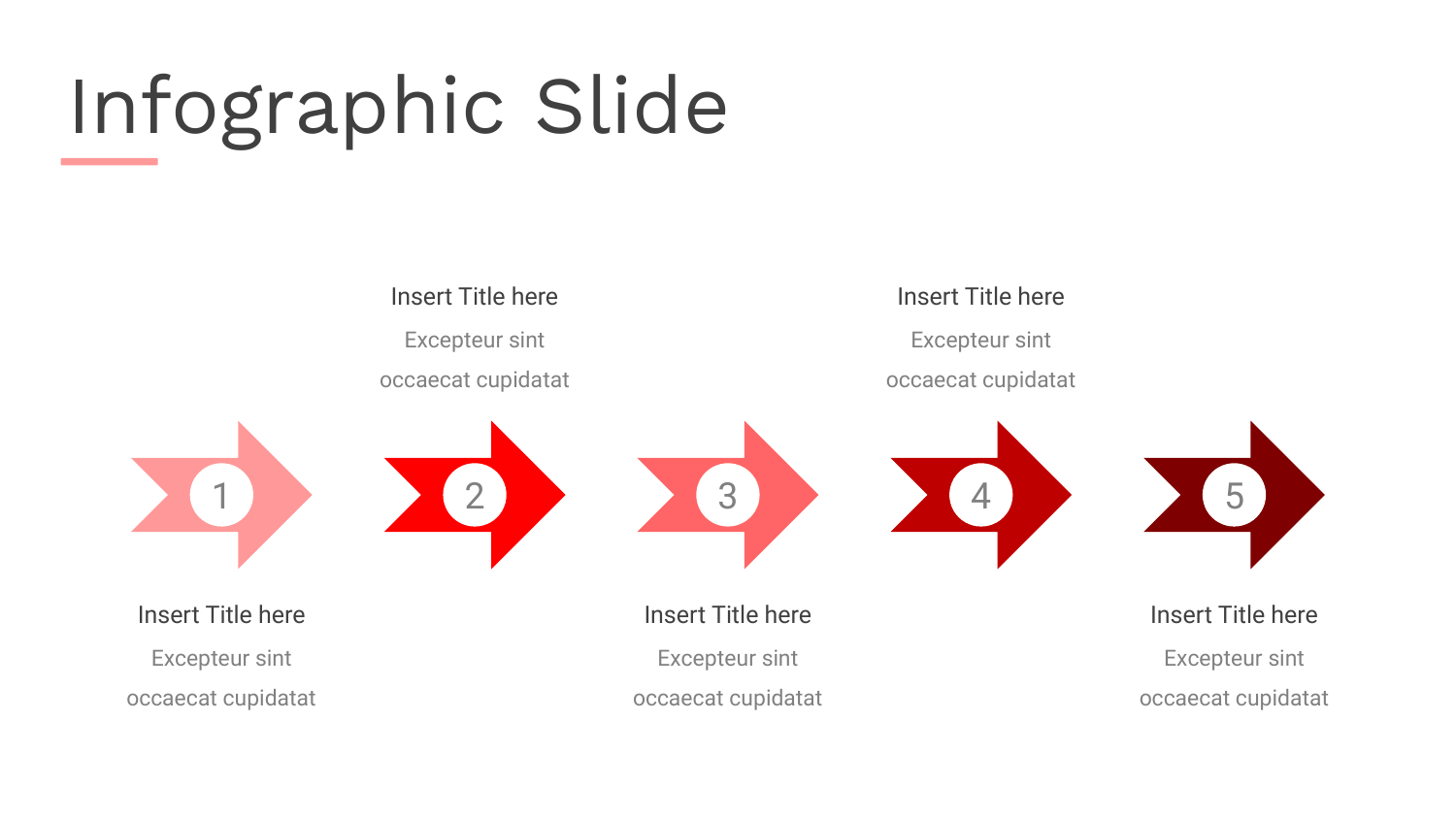

Infographic Slide

Insert Title here
Insert Title here
Excepteur sint occaecat cupidatat
Excepteur sint occaecat cupidatat

1
2
3
4
5
Insert Title here
Insert Title here
Insert Title here
Excepteur sint occaecat cupidatat
Excepteur sint occaecat cupidatat
Excepteur sint occaecat cupidatat